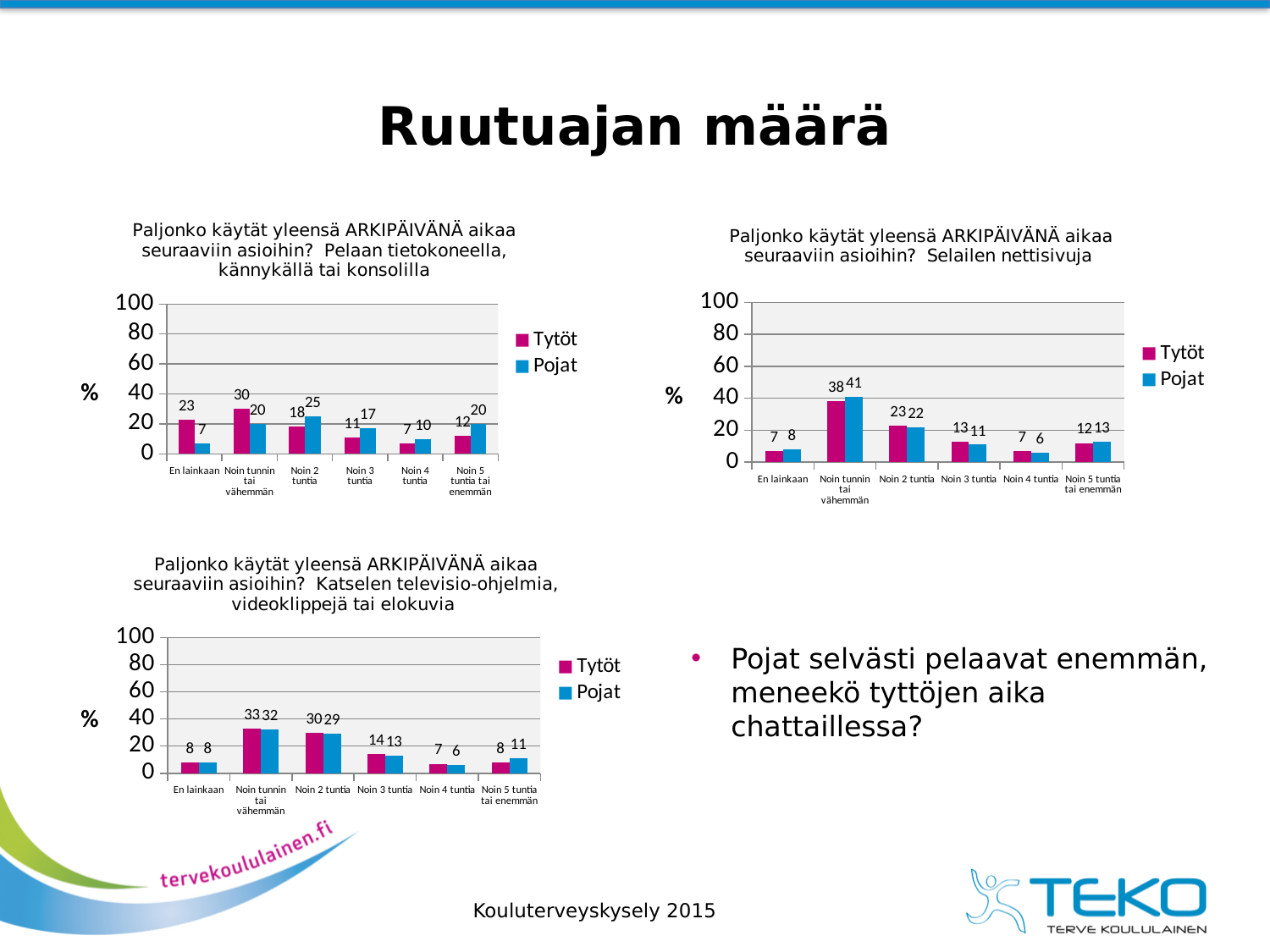

# Ruutuajan määrä

### Chart: Paljonko käytät yleensä ARKIPÄIVÄNÄ aikaa seuraaviin asioihin?  Pelaan tietokoneella, kännykällä tai konsolilla

| Category | Tytöt | Pojat |
|---|---|---|
| En lainkaan | 23.0 | 7.0 |
| Noin tunnin tai vähemmän | 30.0 | 20.0 |
| Noin 2 tuntia | 18.0 | 25.0 |
| Noin 3 tuntia | 11.0 | 17.0 |
| Noin 4 tuntia | 7.0 | 10.0 |
| Noin 5 tuntia tai enemmän | 12.0 | 20.0 |

### Chart: Paljonko käytät yleensä ARKIPÄIVÄNÄ aikaa seuraaviin asioihin?  Selailen nettisivuja

| Category | Tytöt | Pojat |
|---|---|---|
| En lainkaan | 7.0 | 8.0 |
| Noin tunnin tai vähemmän | 38.0 | 41.0 |
| Noin 2 tuntia | 23.0 | 22.0 |
| Noin 3 tuntia | 13.0 | 11.0 |
| Noin 4 tuntia | 7.0 | 6.0 |
| Noin 5 tuntia tai enemmän | 12.0 | 13.0 |

### Chart: Paljonko käytät yleensä ARKIPÄIVÄNÄ aikaa seuraaviin asioihin?  Katselen televisio-ohjelmia, videoklippejä tai elokuvia

| Category | Tytöt | Pojat |
|---|---|---|
| En lainkaan | 8.0 | 8.0 |
| Noin tunnin tai vähemmän | 33.0 | 32.0 |
| Noin 2 tuntia | 30.0 | 29.0 |
| Noin 3 tuntia | 14.0 | 13.0 |
| Noin 4 tuntia | 7.0 | 6.0 |
| Noin 5 tuntia tai enemmän | 8.0 | 11.0 |
Pojat selvästi pelaavat enemmän, meneekö tyttöjen aika chattaillessa?
Kouluterveyskysely 2015